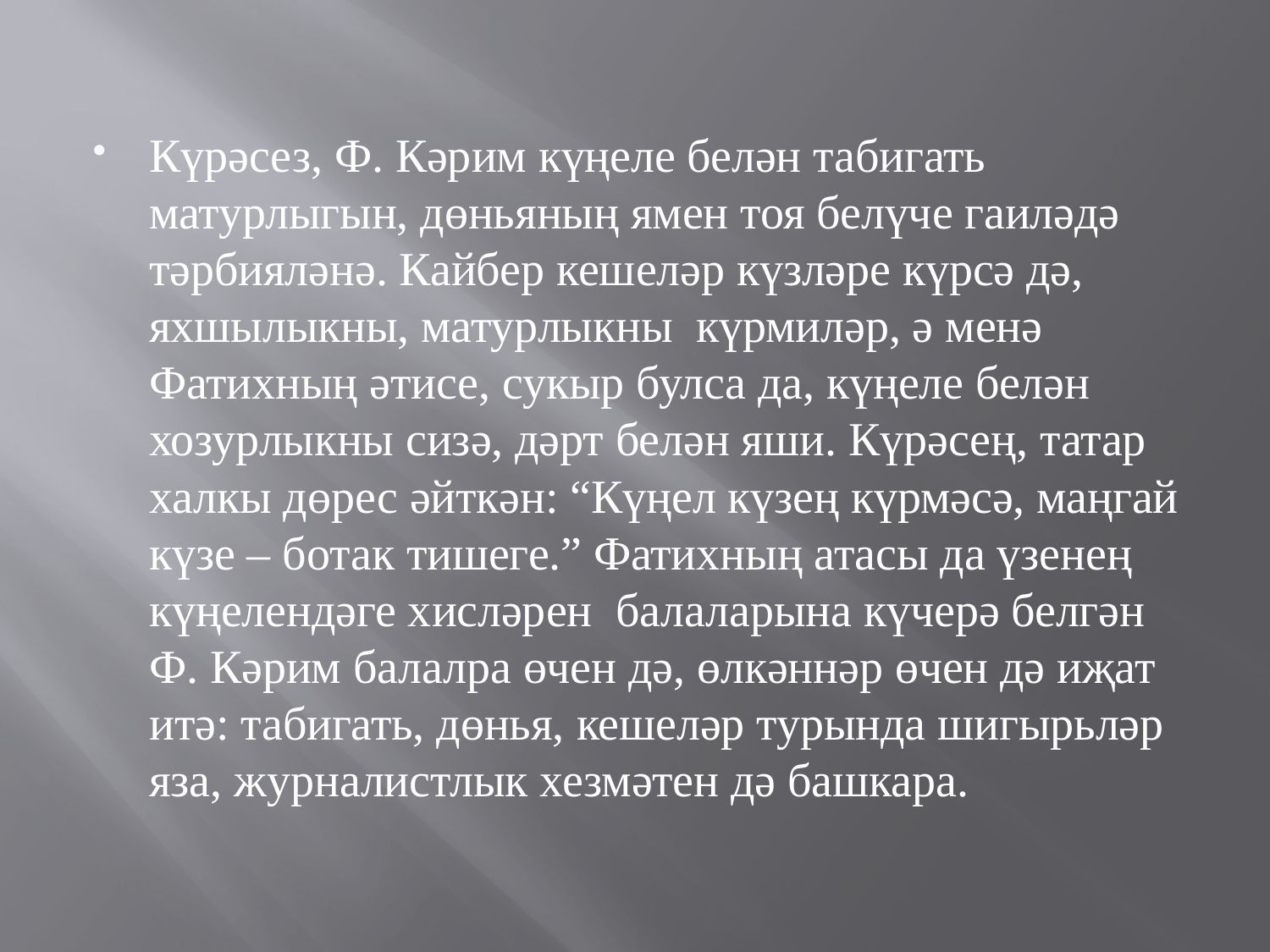

#
Күрәсез, Ф. Кәрим күңеле белән табигать матурлыгын, дөньяның ямен тоя белүче гаиләдә тәрбияләнә. Кайбер кешеләр күзләре күрсә дә, яхшылыкны, матурлыкны  күрмиләр, ә менә Фатихның әтисе, сукыр булса да, күңеле белән хозурлыкны сизә, дәрт белән яши. Күрәсең, татар халкы дөрес әйткән: “Күңел күзең күрмәсә, маңгай күзе – ботак тишеге.” Фатихның атасы да үзенең күңелендәге хисләрен  балаларына күчерә белгән Ф. Кәрим балалра өчен дә, өлкәннәр өчен дә иҗат итә: табигать, дөнья, кешеләр турында шигырьләр яза, журналистлык хезмәтен дә башкара.